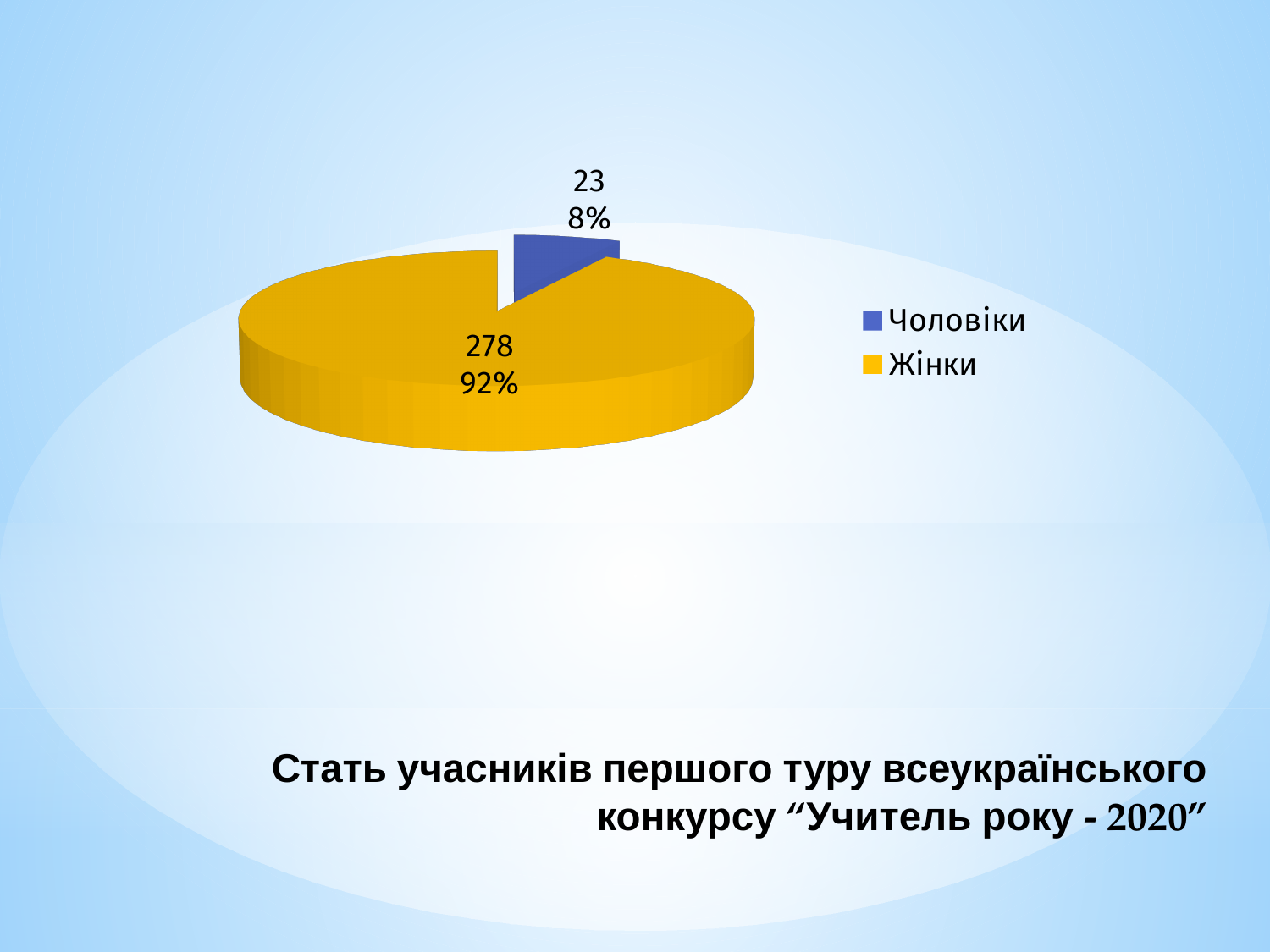

[unsupported chart]

# Стать учасників першого туру всеукраїнського конкурсу “Учитель року - 2020”